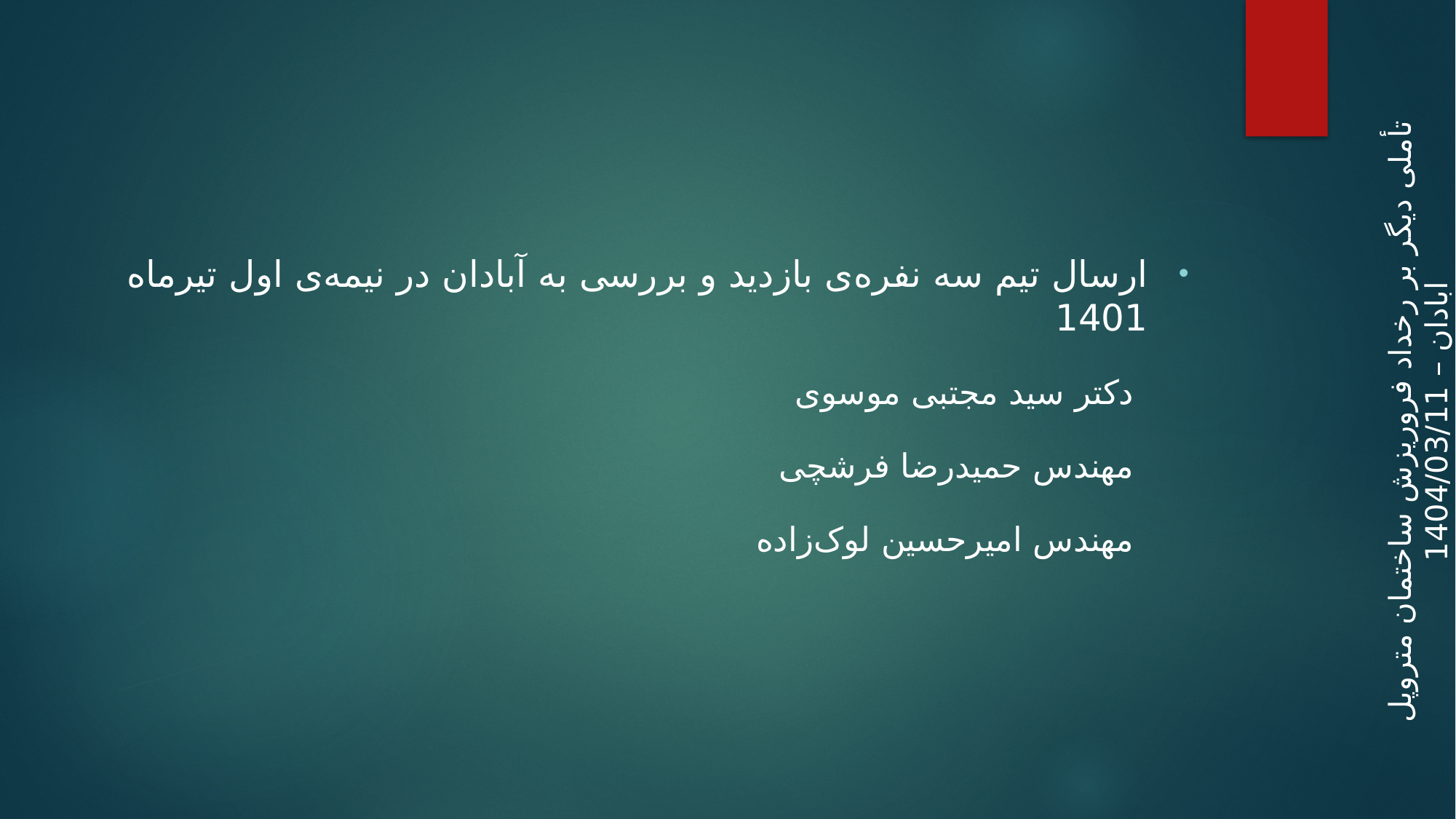

#
تأملی دیگر بر رخداد فروریزش ساختمان متروپل ابادان – 1404/03/11
ارسال تیم سه نفره‌ی بازدید و بررسی به آبادان در نیمه‌ی اول تیرماه 1401
	دکتر سید مجتبی موسوی
	مهندس حمیدرضا فرشچی
	مهندس امیرحسین لوک‌زاده